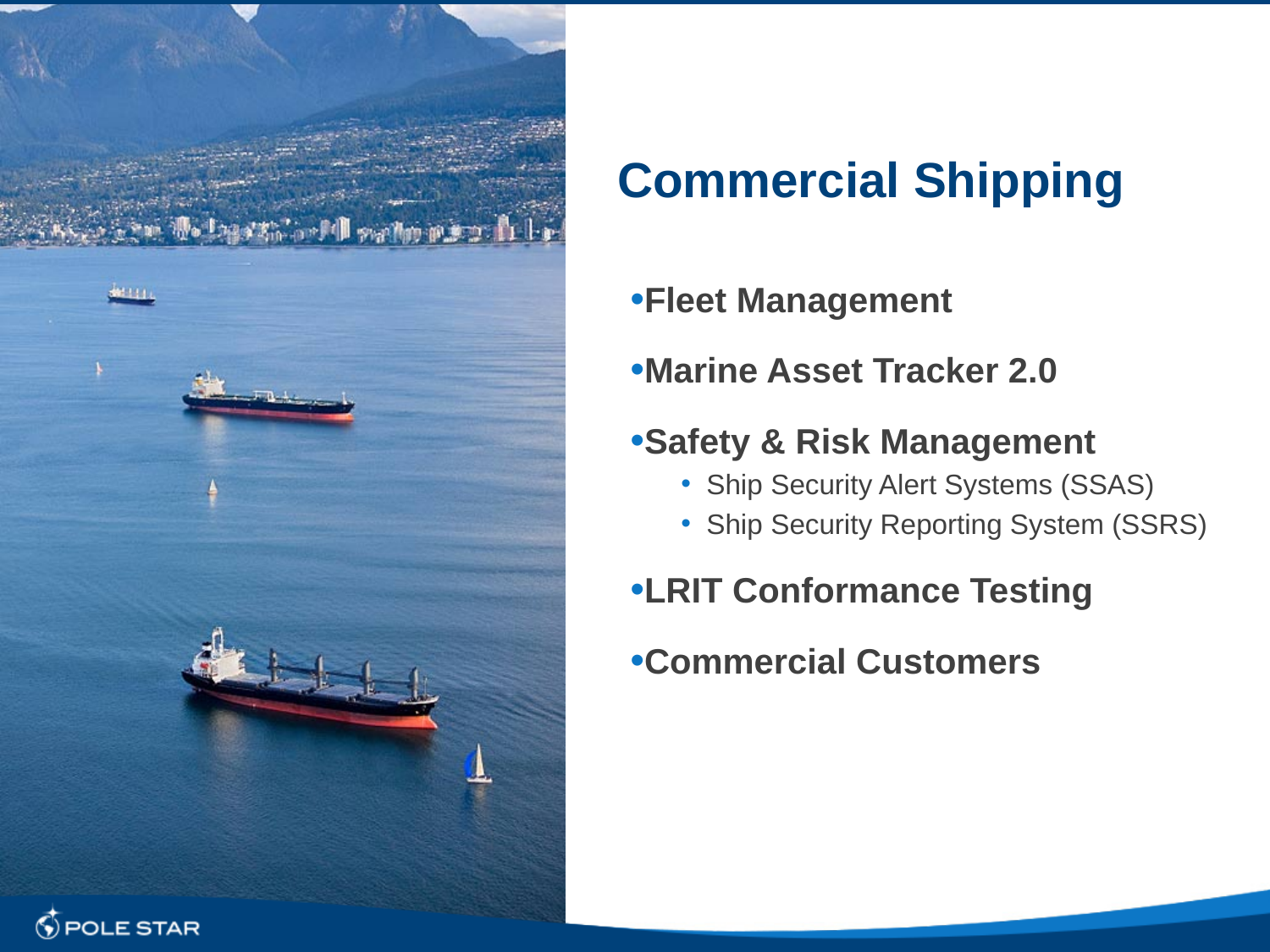

# Commercial Shipping
Fleet Management
Marine Asset Tracker 2.0
Safety & Risk Management
Ship Security Alert Systems (SSAS)
Ship Security Reporting System (SSRS)
LRIT Conformance Testing
Commercial Customers

7